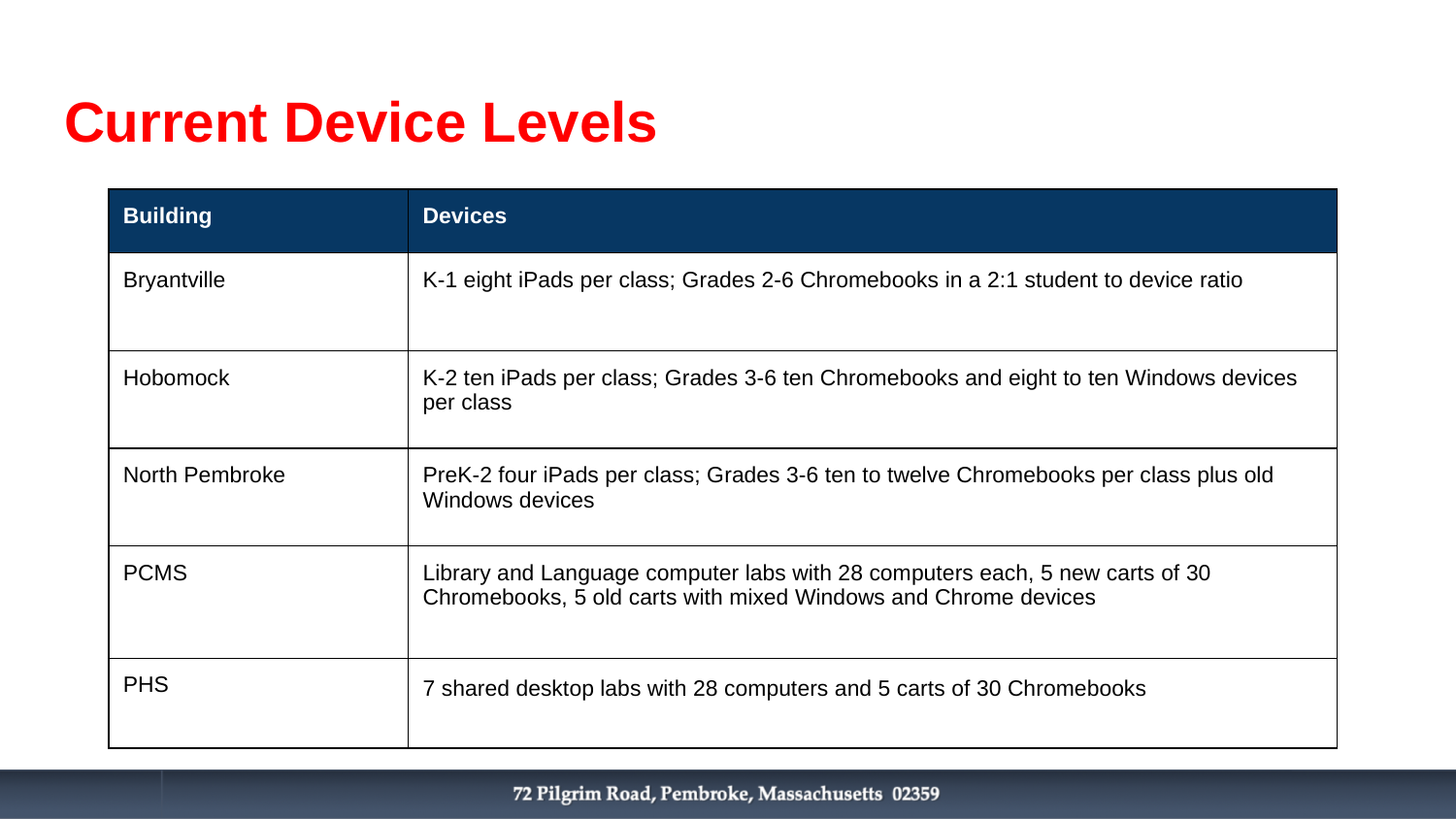

# Current Device Levels
| Building | Devices |
| --- | --- |
| Bryantville | K-1 eight iPads per class; Grades 2-6 Chromebooks in a 2:1 student to device ratio |
| Hobomock | K-2 ten iPads per class; Grades 3-6 ten Chromebooks and eight to ten Windows devices per class |
| North Pembroke | PreK-2 four iPads per class; Grades 3-6 ten to twelve Chromebooks per class plus old Windows devices |
| PCMS | Library and Language computer labs with 28 computers each, 5 new carts of 30 Chromebooks, 5 old carts with mixed Windows and Chrome devices |
| PHS | 7 shared desktop labs with 28 computers and 5 carts of 30 Chromebooks |